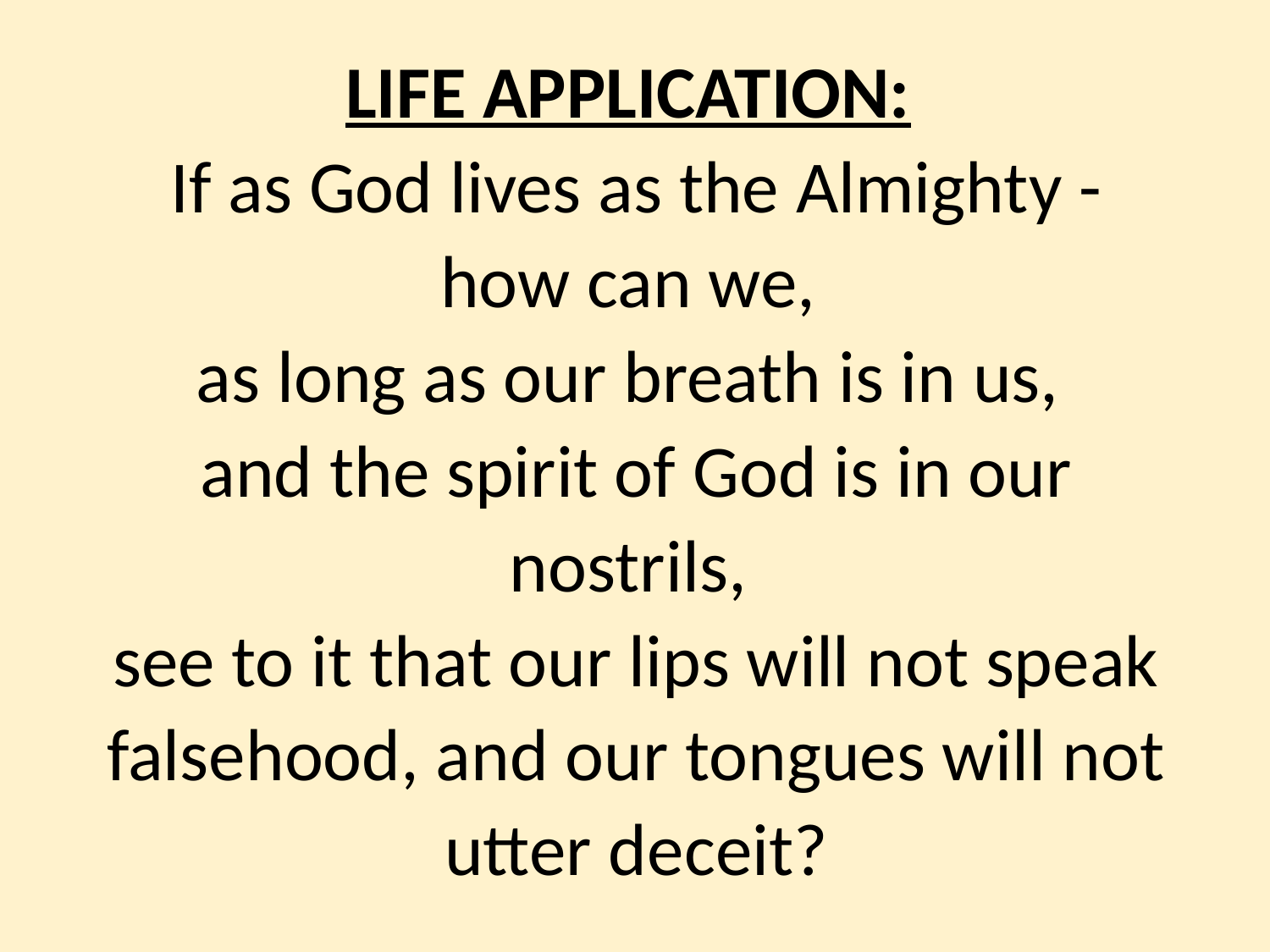

LIFE APPLICATION:
If as God lives as the Almighty - how can we,
as long as our breath is in us,
and the spirit of God is in our nostrils,
see to it that our lips will not speak falsehood, and our tongues will not utter deceit?